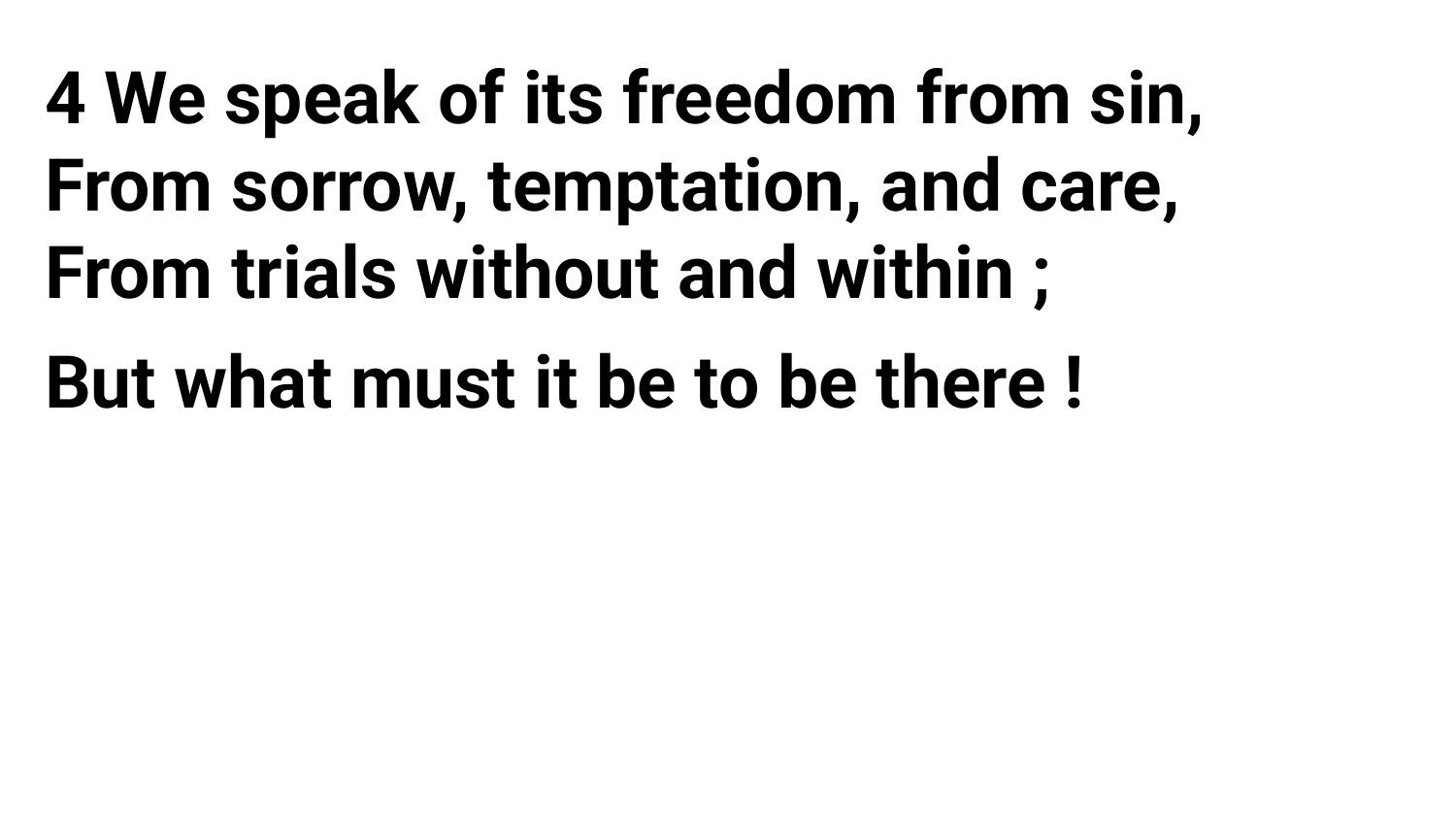

4 We speak of its freedom from sin,
From sorrow, temptation, and care,
From trials without and within ;
But what must it be to be there !